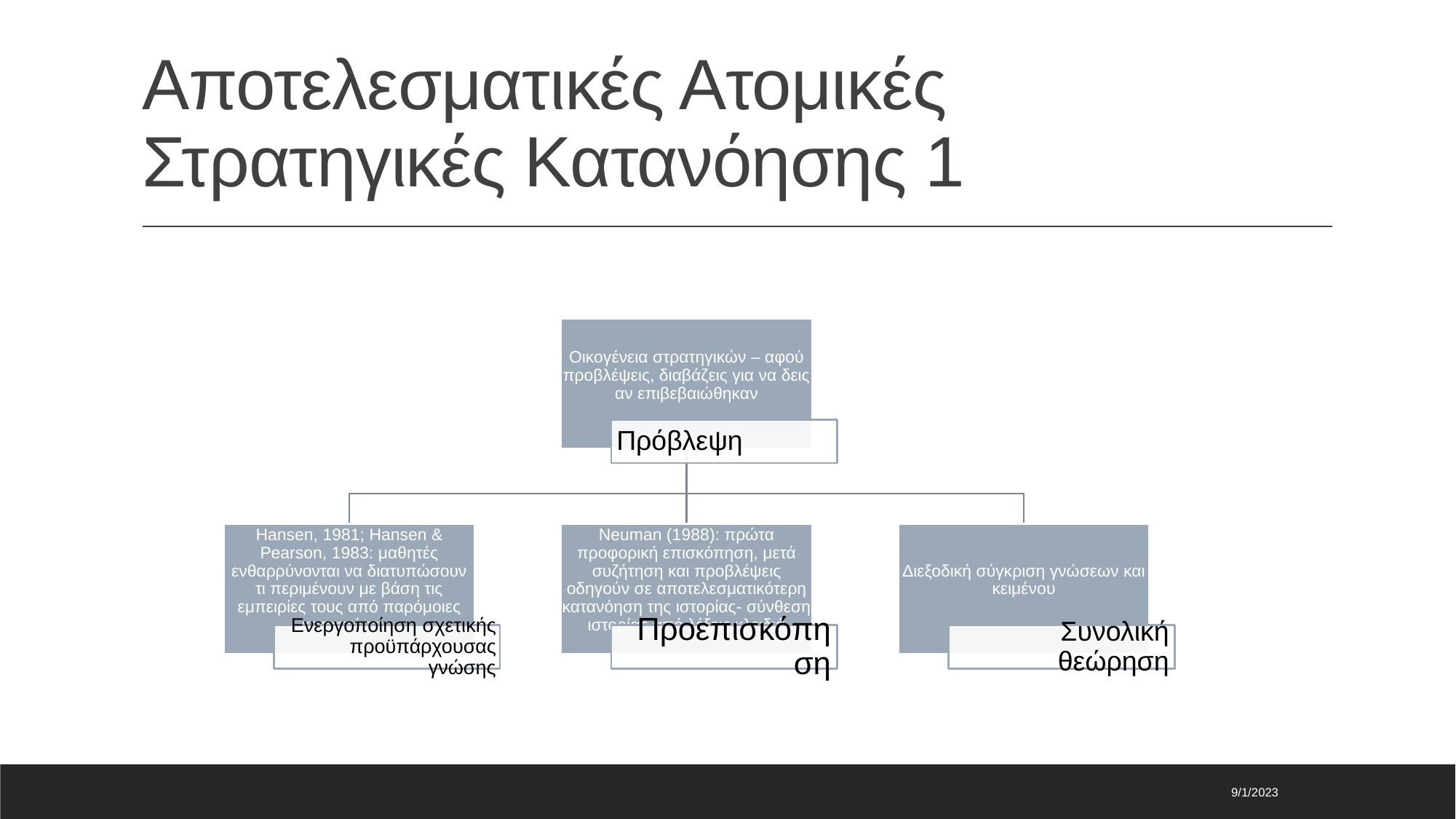

# Αποτελεσματικές Ατομικές Στρατηγικές Κατανόησης 1

Οικογένεια στρατηγικών – αφού προβλέψεις, διαβάζεις για να δεις αν επιβεβαιώθηκαν

Πρόβλεψη
Hansen, 1981; Hansen & Pearson, 1983: μαθητές ενθαρρύνονται να διατυπώσουν τι περιμένουν με βάση τις εμπειρίες τους από παρόμοιες καταστάσεις.
Ενεργοποίηση σχετικής προϋπάρχουσας γνώσης
Νeuman (1988): πρώτα προφορική επισκόπηση, μετά συζήτηση και προβλέψεις οδηγούν σε αποτελεσματικότερη κατανόηση της ιστορίας- σύνθεση ιστορίας από λέξεις κλειδιά
Προεπισκόπηση
Διεξοδική σύγκριση γνώσεων και κειμένου
Συνολική θεώρηση

9/1/2023